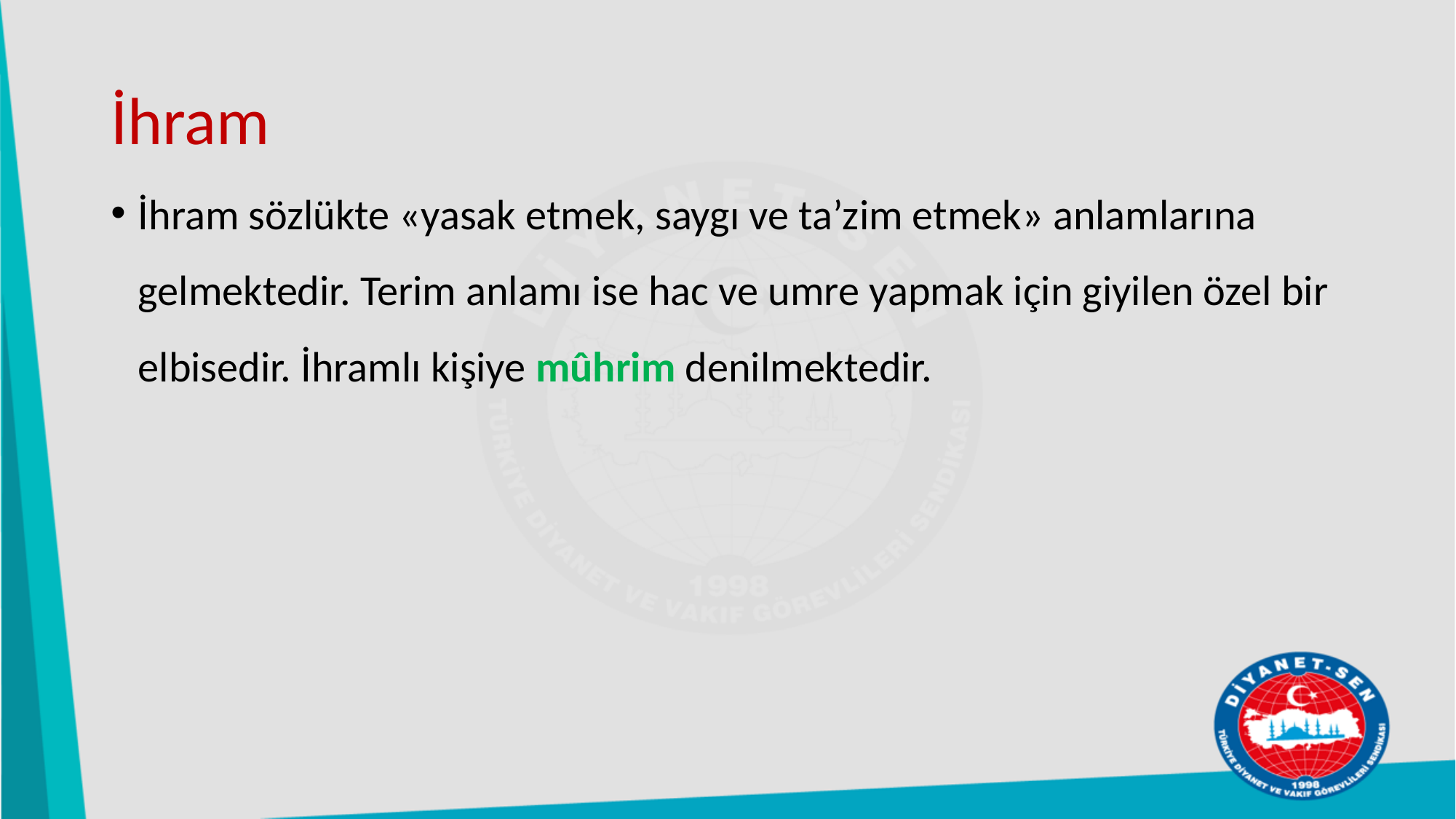

# İhram
İhram sözlükte «yasak etmek, saygı ve ta’zim etmek» anlamlarına gelmektedir. Terim anlamı ise hac ve umre yapmak için giyilen özel bir elbisedir. İhramlı kişiye mûhrim denilmektedir.